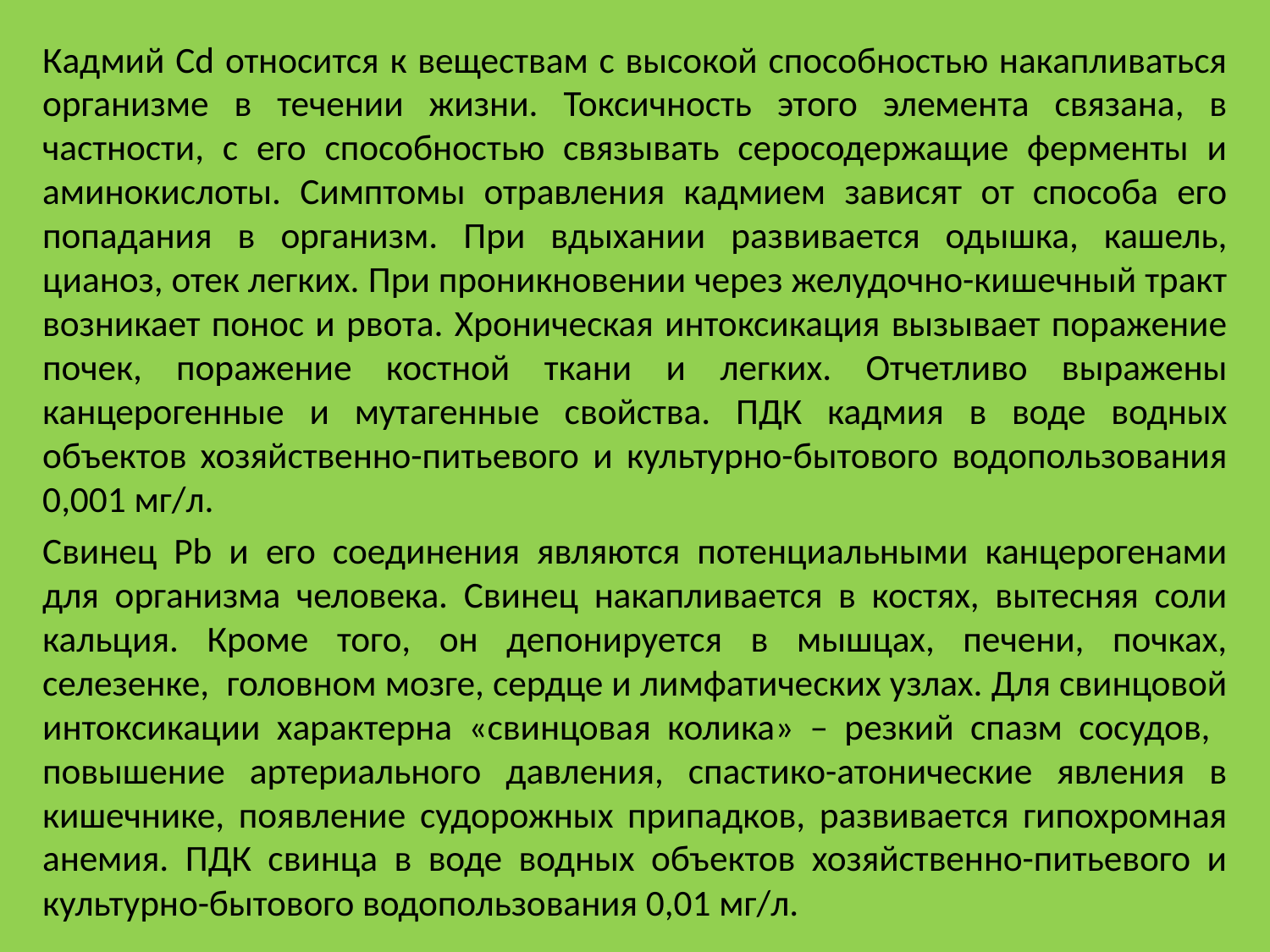

Кадмий Cd относится к веществам с высокой способностью накапливаться организме в течении жизни. Токсичность этого элемента связана, в частности, с его способностью связывать серосодержащие ферменты и аминокислоты. Симптомы отравления кадмием зависят от способа его попадания в организм. При вдыхании развивается одышка, кашель, цианоз, отек легких. При проникновении через желудочно-кишечный тракт возникает понос и рвота. Хроническая интоксикация вызывает поражение почек, поражение костной ткани и легких. Отчетливо выражены канцерогенные и мутагенные свойства. ПДК кадмия в воде водных объектов хозяйственно-питьевого и культурно-бытового водопользования 0,001 мг/л.
Свинец Pb и его соединения являются потенциальными канцерогенами для организма человека. Свинец накапливается в костях, вытесняя соли кальция. Кроме того, он депонируется в мышцах, печени, почках, селезенке,  головном мозге, сердце и лимфатических узлах. Для свинцовой интоксикации характерна «свинцовая колика» – резкий спазм сосудов,  повышение артериального давления, спастико-атонические явления в кишечнике, появление судорожных припадков, развивается гипохромная анемия. ПДК свинца в воде водных объектов хозяйственно-питьевого и культурно-бытового водопользования 0,01 мг/л.